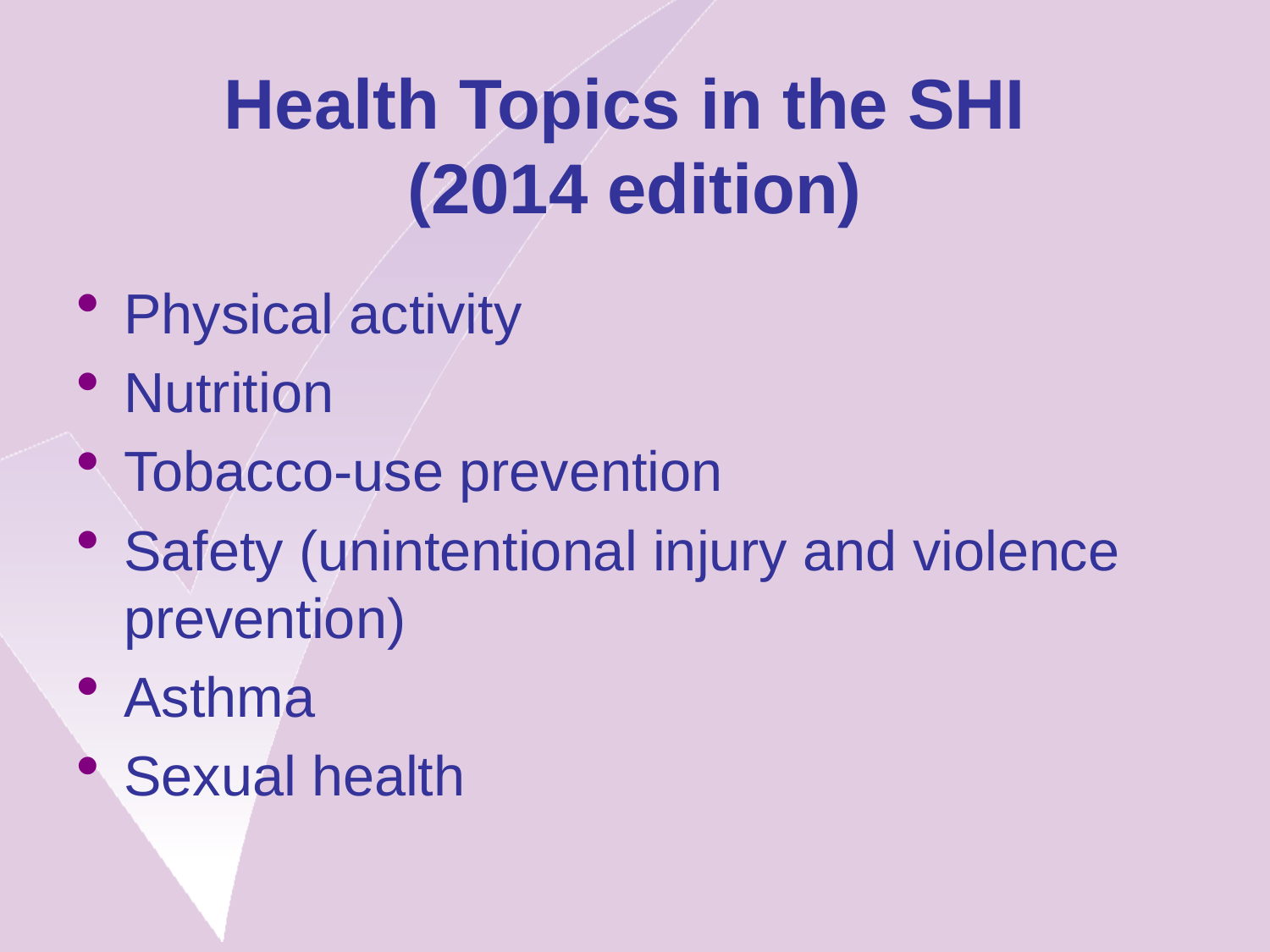

# Health Topics in the SHI (2014 edition)
Physical activity
Nutrition
Tobacco-use prevention
Safety (unintentional injury and violence prevention)
Asthma
Sexual health